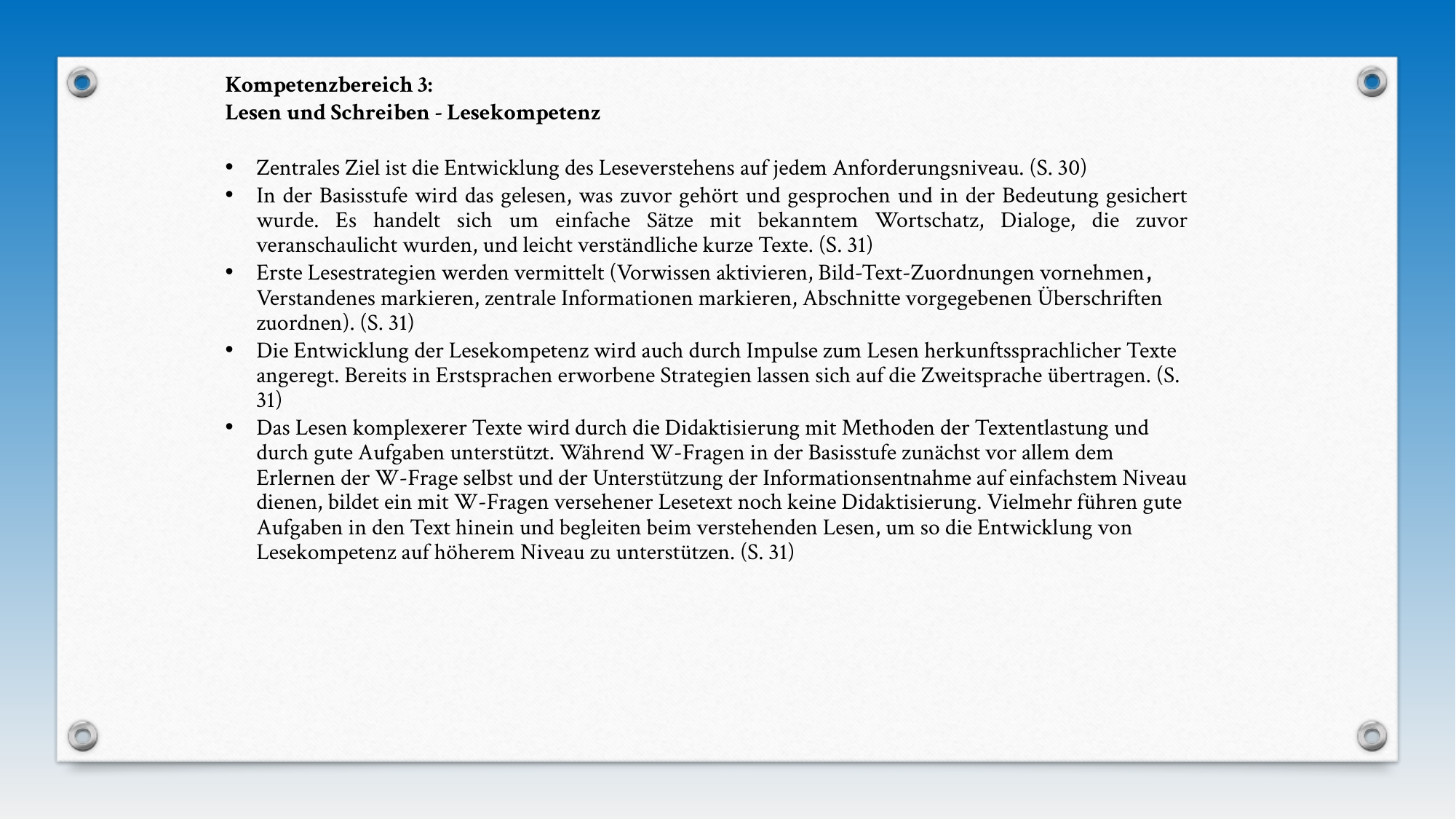

Kompetenzbereich 3:
Lesen und Schreiben - Lesekompetenz

Zentrales Ziel ist die Entwicklung des Leseverstehens auf jedem Anforderungsniveau. (S. 30)
In der Basisstufe wird das gelesen, was zuvor gehört und gesprochen und in der Bedeutung gesichert wurde. Es handelt sich um einfache Sätze mit bekanntem Wortschatz, Dialoge, die zuvor veranschaulicht wurden, und leicht verständliche kurze Texte. (S. 31)
Erste Lesestrategien werden vermittelt (Vorwissen aktivieren, Bild-Text-Zuordnungen vornehmen, Verstandenes markieren, zentrale Informationen markieren, Abschnitte vorgegebenen Überschriften zuordnen). (S. 31)
Die Entwicklung der Lesekompetenz wird auch durch Impulse zum Lesen herkunftssprachlicher Texte angeregt. Bereits in Erstsprachen erworbene Strategien lassen sich auf die Zweitsprache übertragen. (S. 31)
Das Lesen komplexerer Texte wird durch die Didaktisierung mit Methoden der Textentlastung und durch gute Aufgaben unterstützt. Während W-Fragen in der Basisstufe zunächst vor allem dem Erlernen der W-Frage selbst und der Unterstützung der Informationsentnahme auf einfachstem Niveau dienen, bildet ein mit W-Fragen versehener Lesetext noch keine Didaktisierung. Vielmehr führen gute Aufgaben in den Text hinein und begleiten beim verstehenden Lesen, um so die Entwicklung von Lesekompetenz auf höherem Niveau zu unterstützen. (S. 31)